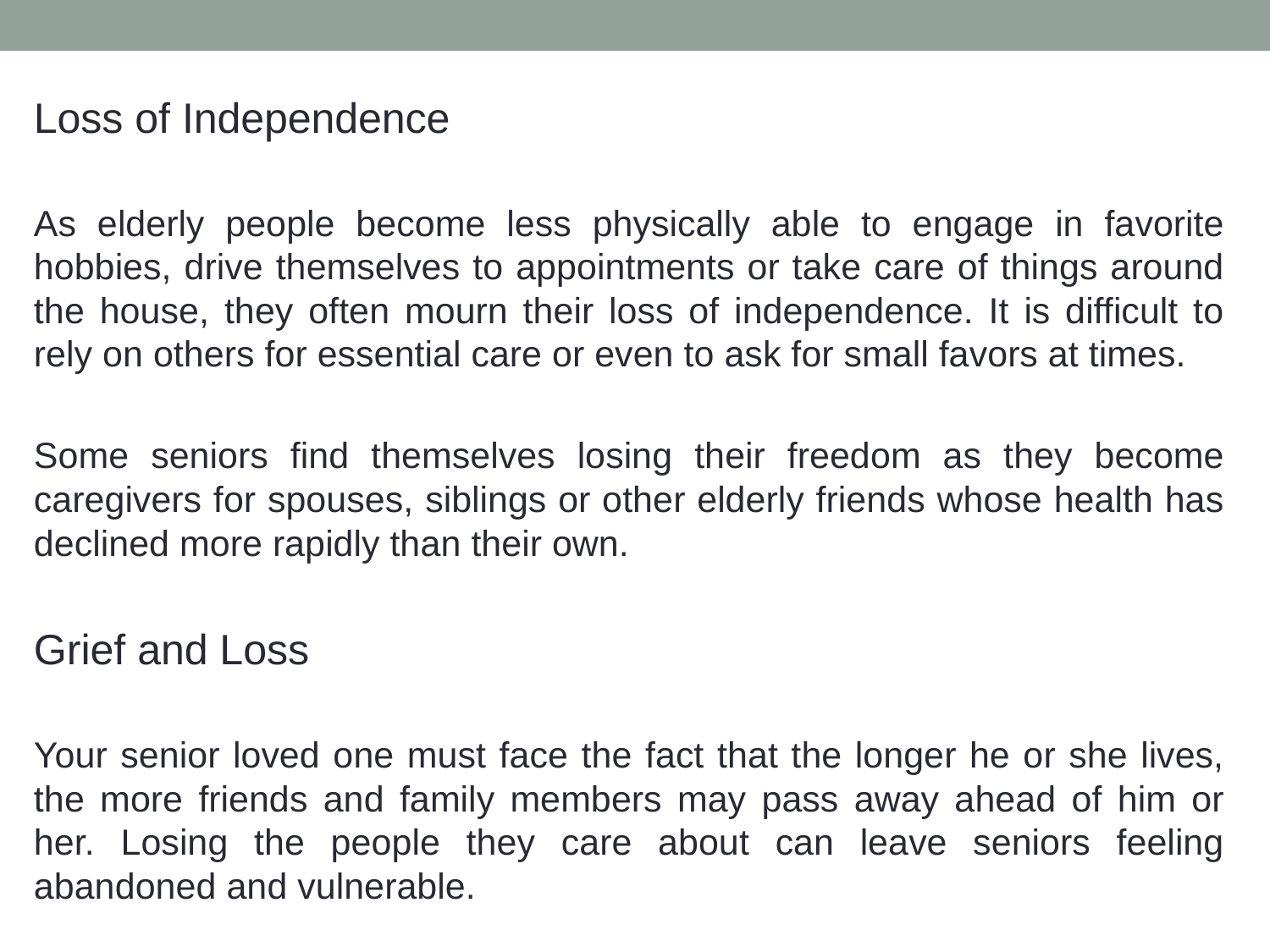

Loss of Independence

As elderly people become less physically able to engage in favorite hobbies, drive themselves to appointments or take care of things around the house, they often mourn their loss of independence. It is difficult to rely on others for essential care or even to ask for small favors at times.

Some seniors find themselves losing their freedom as they become caregivers for spouses, siblings or other elderly friends whose health has declined more rapidly than their own.

Grief and Loss

Your senior loved one must face the fact that the longer he or she lives, the more friends and family members may pass away ahead of him or her. Losing the people they care about can leave seniors feeling abandoned and vulnerable.